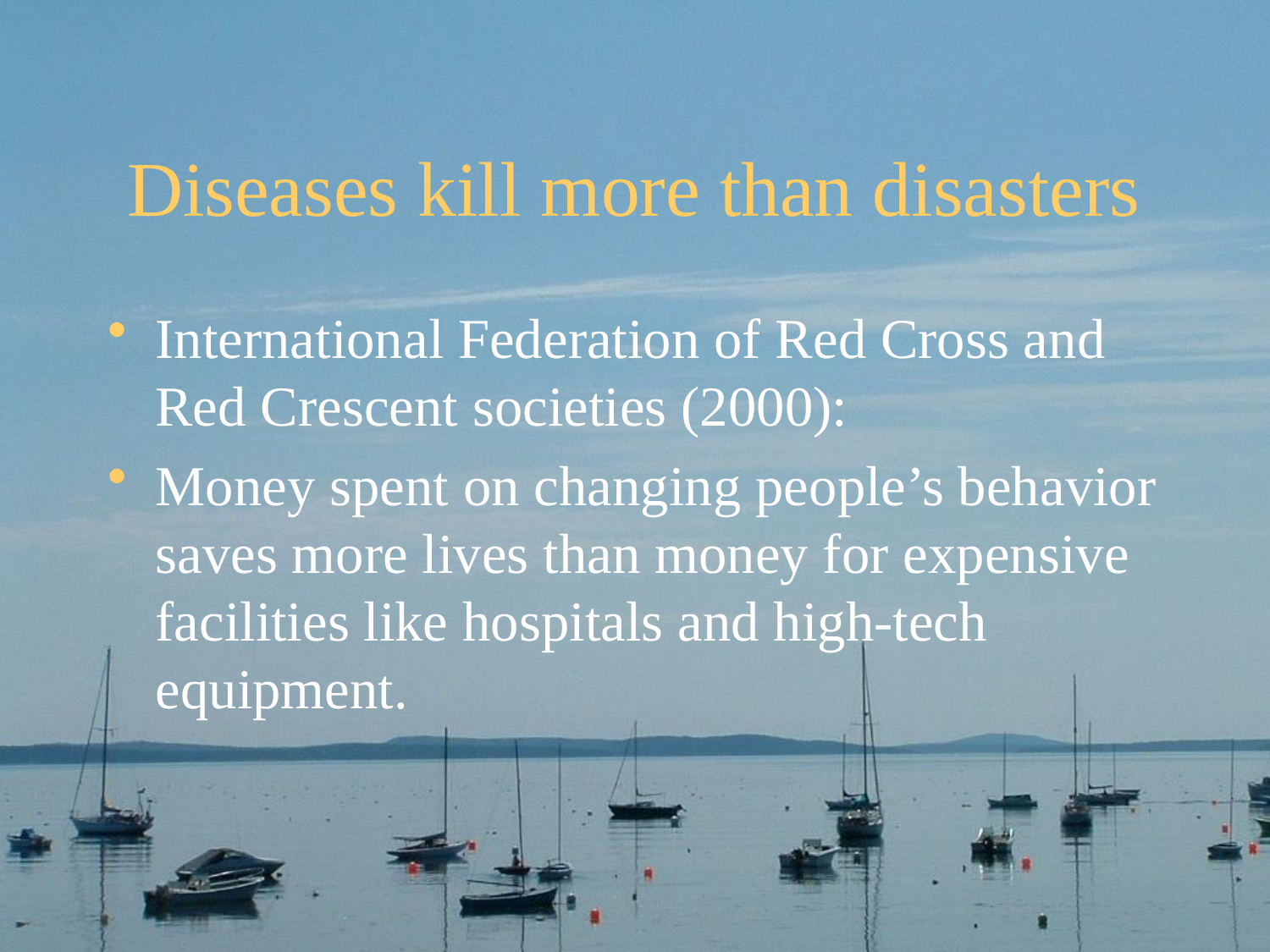

# Diseases kill more than disasters
International Federation of Red Cross and Red Crescent societies (2000):
Money spent on changing people’s behavior saves more lives than money for expensive facilities like hospitals and high-tech equipment.